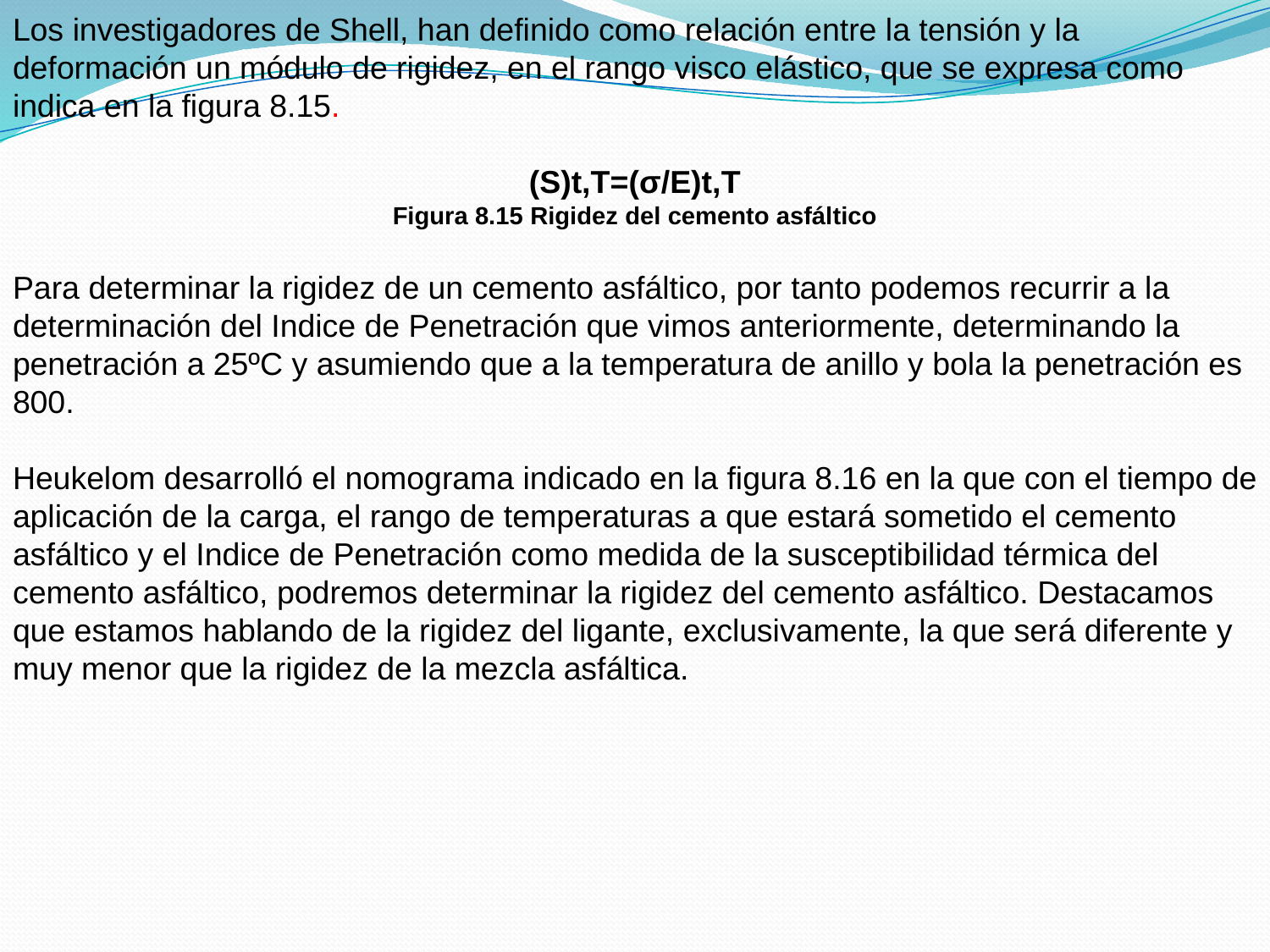

Los investigadores de Shell, han definido como relación entre la tensión y la deformación un módulo de rigidez, en el rango visco elástico, que se expresa como indica en la figura 8.15.

(S)t,T=(σ/E)t,T
Figura 8.15 Rigidez del cemento asfáltico

Para determinar la rigidez de un cemento asfáltico, por tanto podemos recurrir a la determinación del Indice de Penetración que vimos anteriormente, determinando la penetración a 25ºC y asumiendo que a la temperatura de anillo y bola la penetración es 800.

Heukelom desarrolló el nomograma indicado en la figura 8.16 en la que con el tiempo de aplicación de la carga, el rango de temperaturas a que estará sometido el cemento asfáltico y el Indice de Penetración como medida de la susceptibilidad térmica del cemento asfáltico, podremos determinar la rigidez del cemento asfáltico. Destacamos que estamos hablando de la rigidez del ligante, exclusivamente, la que será diferente y muy menor que la rigidez de la mezcla asfáltica.